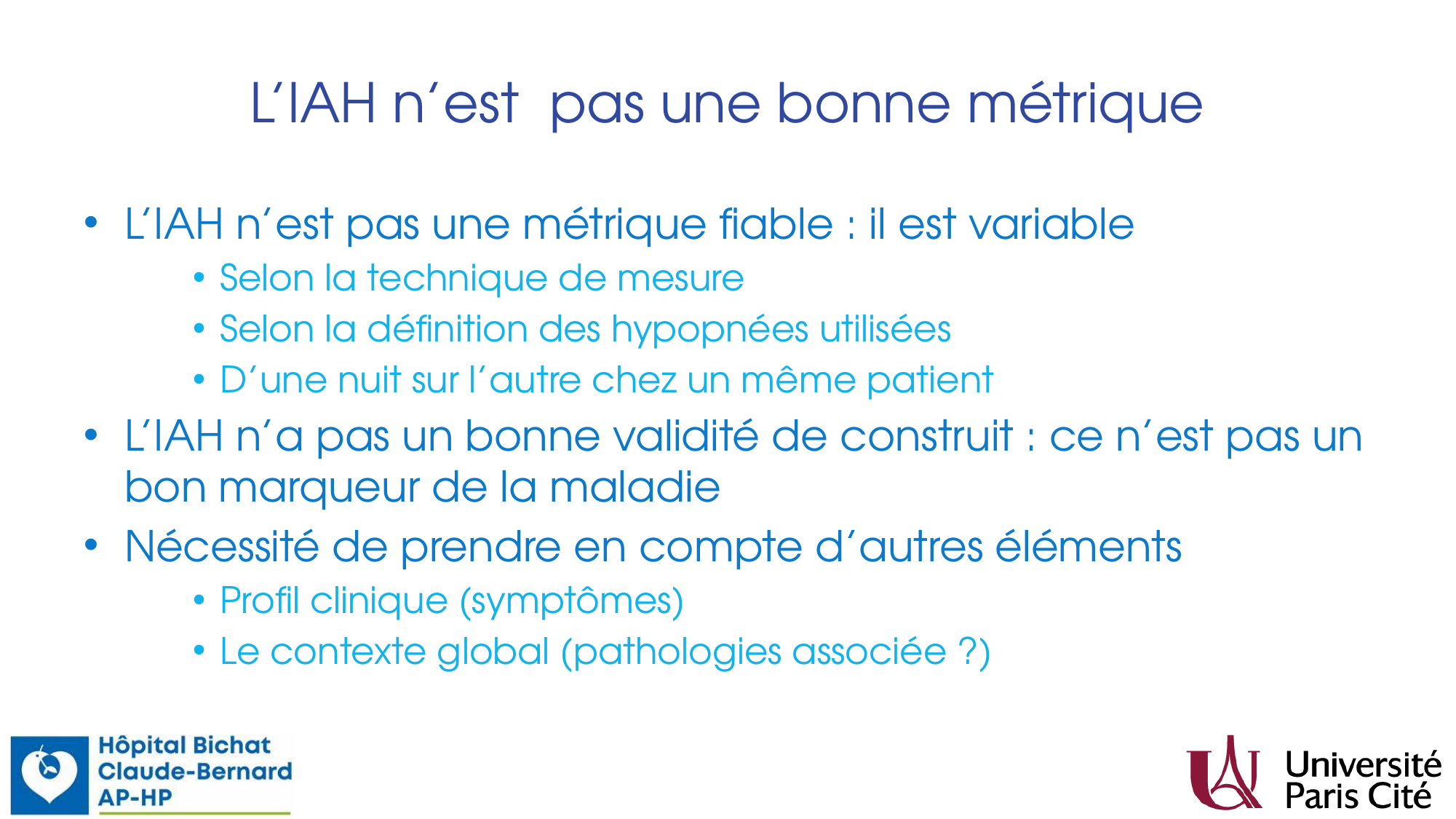

# L’IAH n’est  pas une bonne métrique
L’IAH n’est pas une métrique fiable : il est variable
Selon la technique de mesure
Selon la définition des hypopnées utilisées
D’une nuit sur l’autre chez un même patient
L’IAH n’a pas un bonne validité de construit : ce n’est pas un bon marqueur de la maladie
Nécessité de prendre en compte d’autres éléments
Profil clinique (symptômes)
Le contexte global (pathologies associée ?)